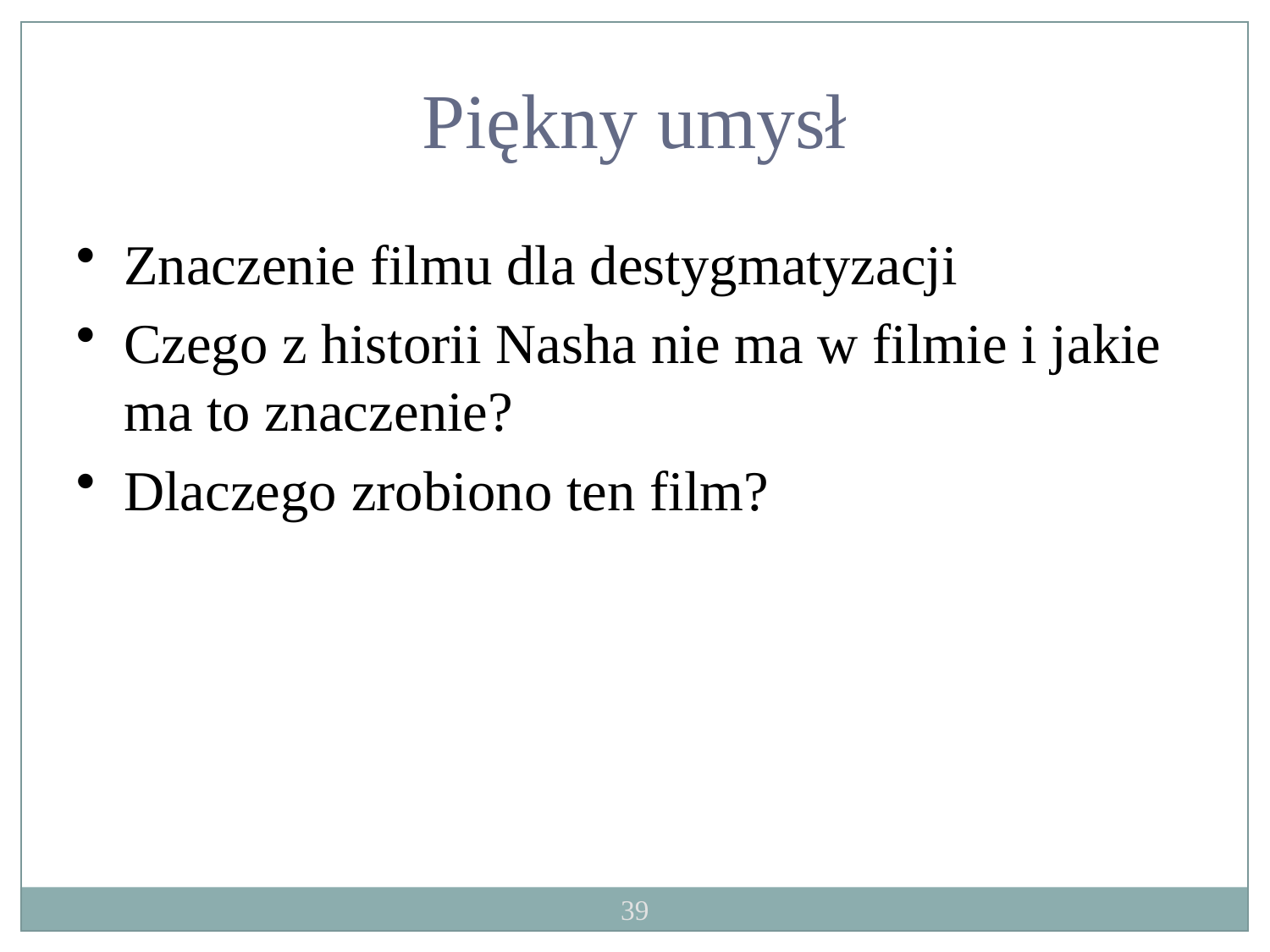

Piękny umysł
Znaczenie filmu dla destygmatyzacji
Czego z historii Nasha nie ma w filmie i jakie ma to znaczenie?
Dlaczego zrobiono ten film?
39